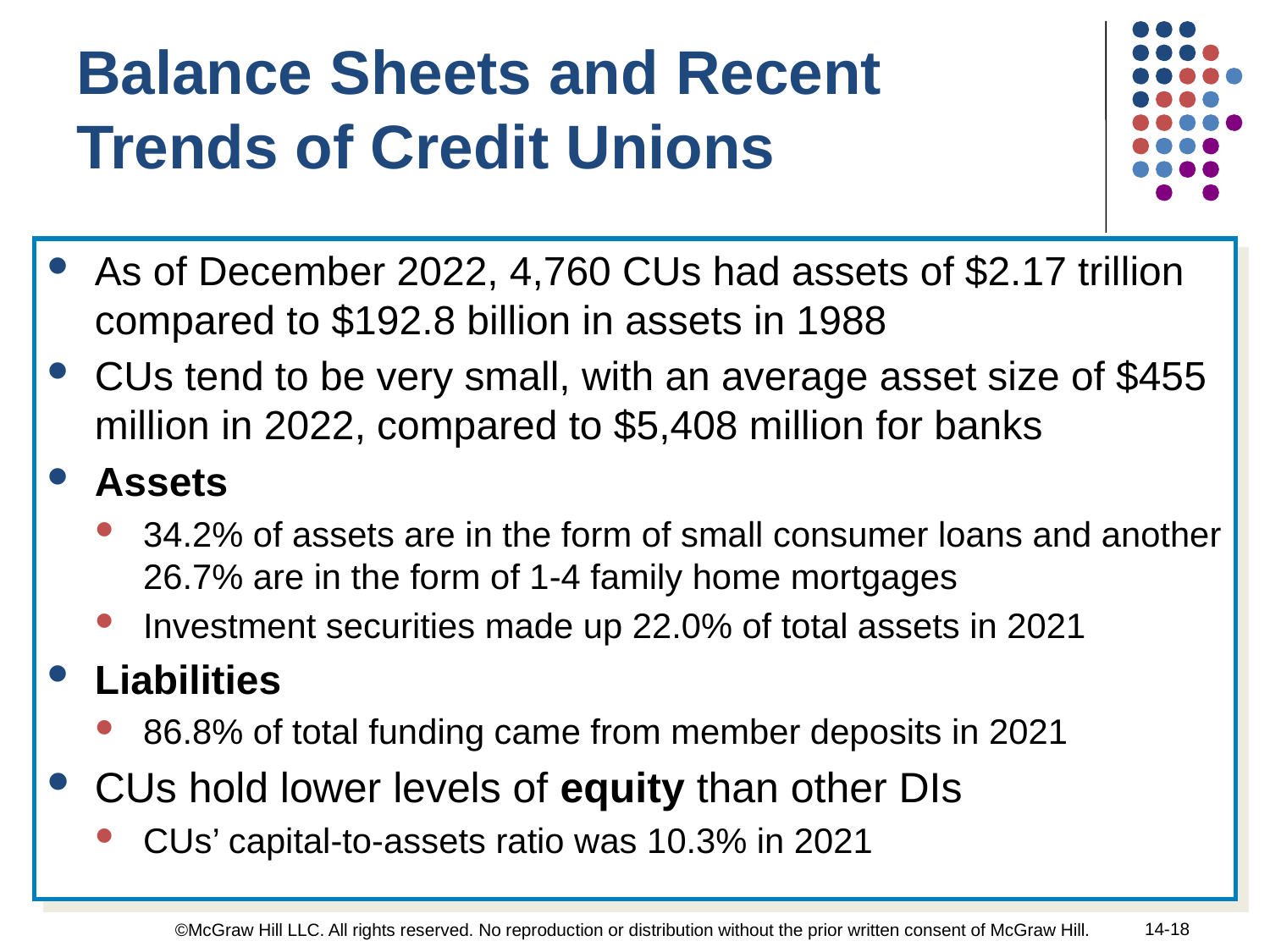

Balance Sheets and Recent Trends of Credit Unions
As of December 2022, 4,760 CUs had assets of $2.17 trillion compared to $192.8 billion in assets in 1988
CUs tend to be very small, with an average asset size of $455 million in 2022, compared to $5,408 million for banks
Assets
34.2% of assets are in the form of small consumer loans and another 26.7% are in the form of 1-4 family home mortgages
Investment securities made up 22.0% of total assets in 2021
Liabilities
86.8% of total funding came from member deposits in 2021
CUs hold lower levels of equity than other DIs
CUs’ capital-to-assets ratio was 10.3% in 2021

14-18
©McGraw Hill LLC. All rights reserved. No reproduction or distribution without the prior written consent of McGraw Hill.